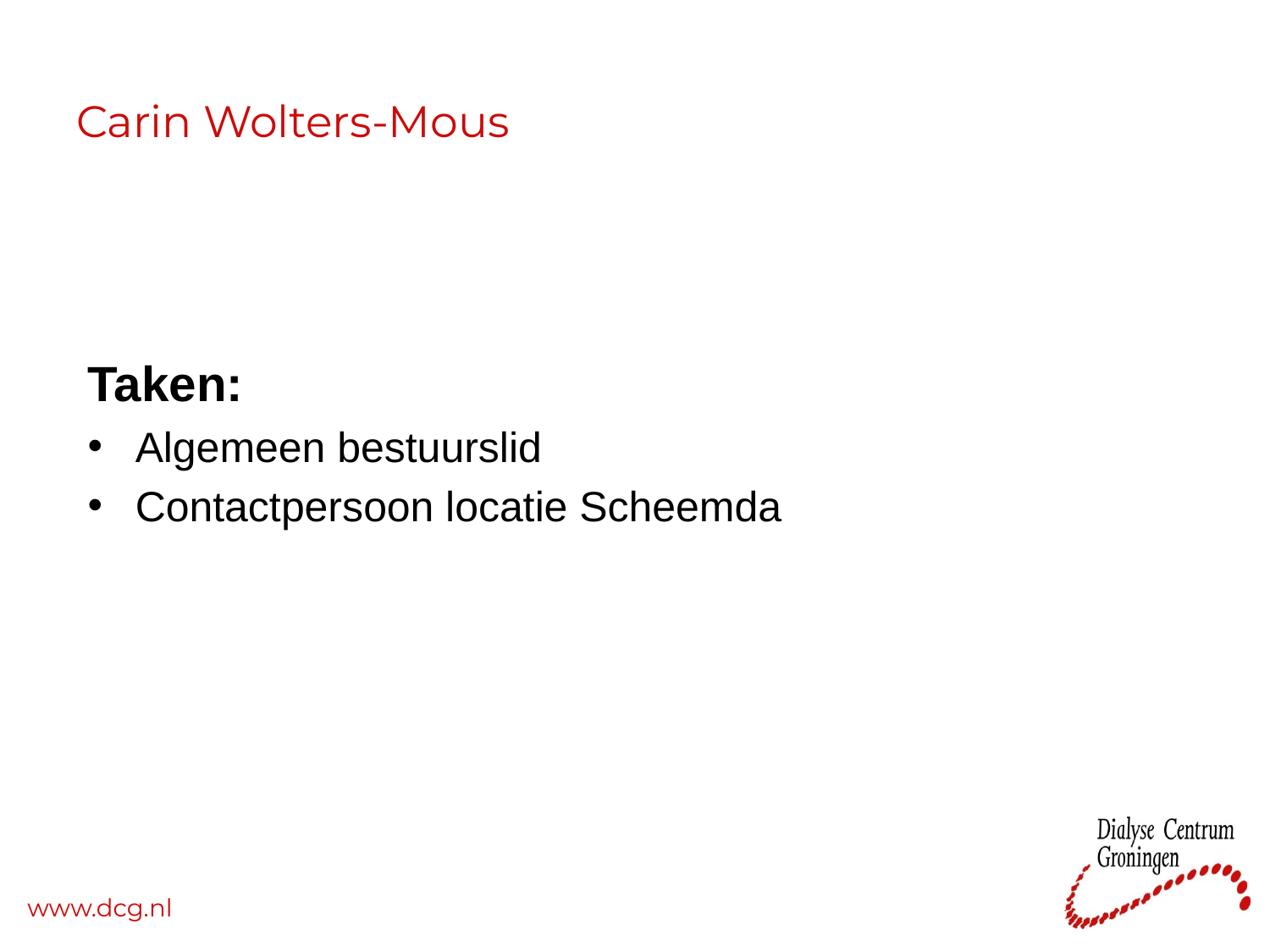

# Carin Wolters-Mous
Taken:
Algemeen bestuurslid
Contactpersoon locatie Scheemda